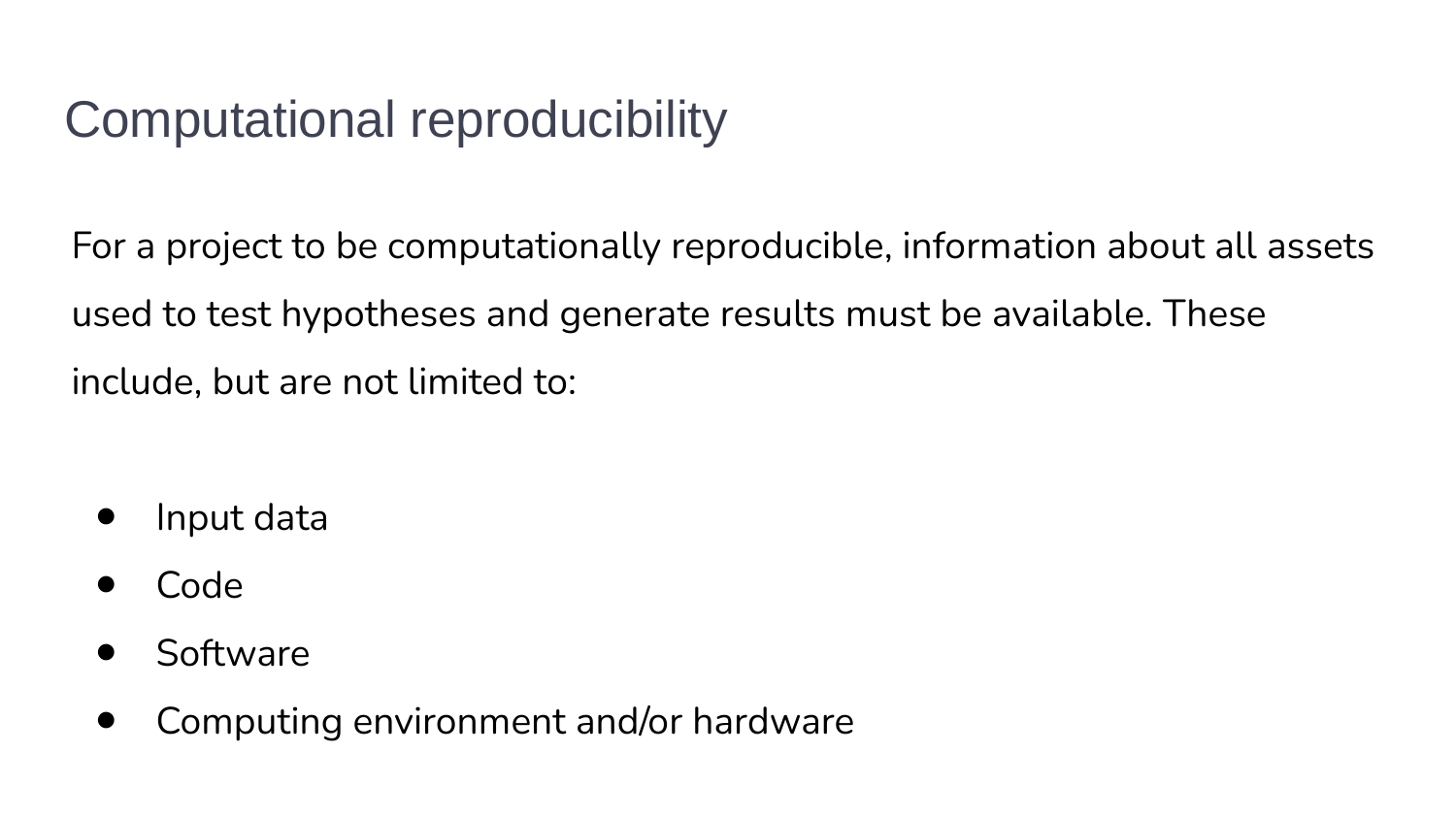

# Computational reproducibility
For a project to be computationally reproducible, information about all assets used to test hypotheses and generate results must be available. These include, but are not limited to:

Input data
Code
Software
Computing environment and/or hardware